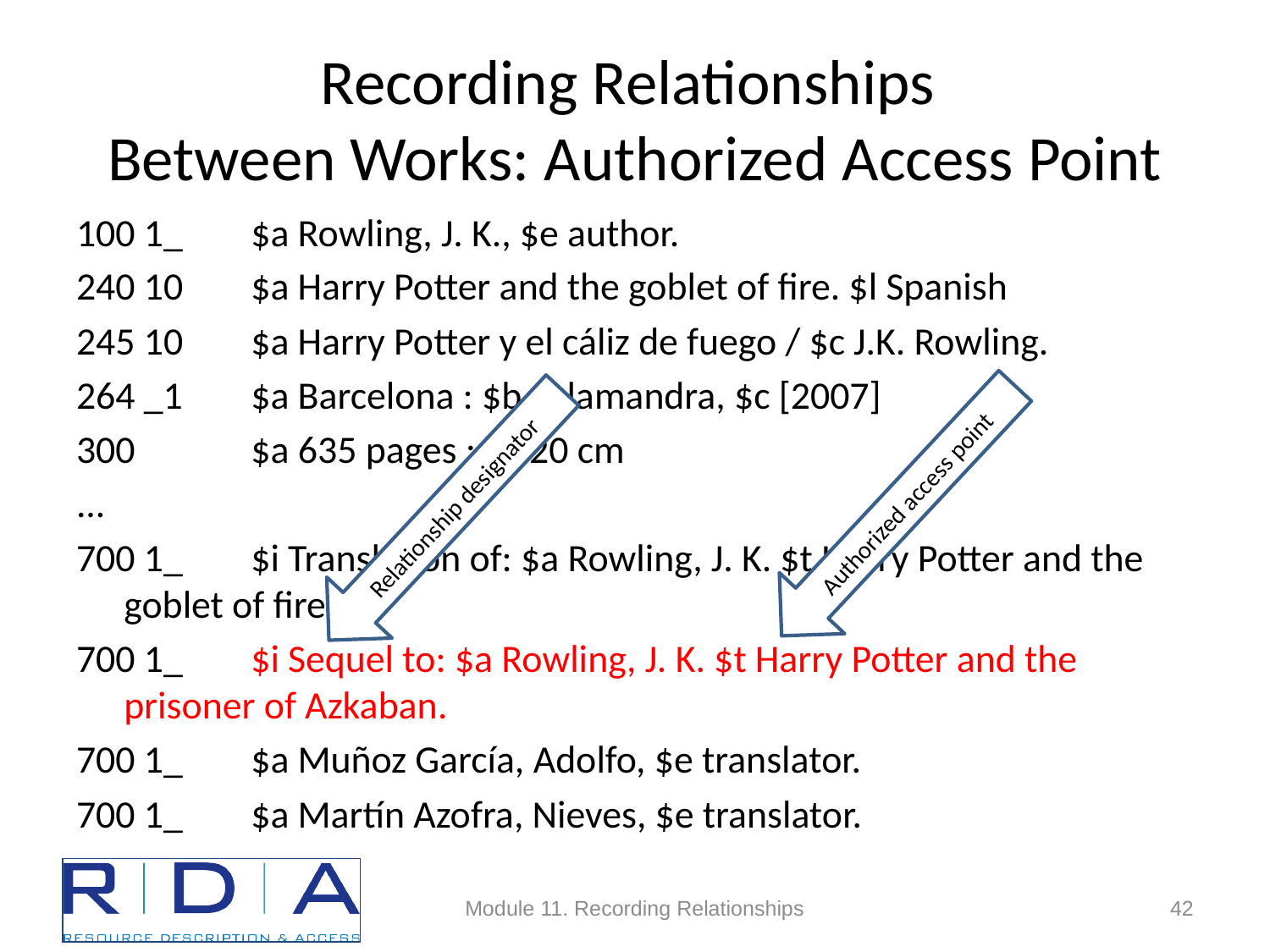

# Recording Relationships Between Works: Authorized Access Point
100 1_	$a Rowling, J. K., $e author.
240 10	$a Harry Potter and the goblet of fire. $l Spanish
245 10	$a Harry Potter y el cáliz de fuego / $c J.K. Rowling.
264 _1	$a Barcelona : $b Salamandra, $c [2007]
300	$a 635 pages ; $c 20 cm
...
700 1_	$i Translation of: $a Rowling, J. K. $t Harry Potter and the goblet of fire.
700 1_	$i Sequel to: $a Rowling, J. K. $t Harry Potter and the prisoner of Azkaban.
700 1_	$a Muñoz García, Adolfo, $e translator.
700 1_	$a Martín Azofra, Nieves, $e translator.

Authorized access point
Relationship designator
Module 11. Recording Relationships
42